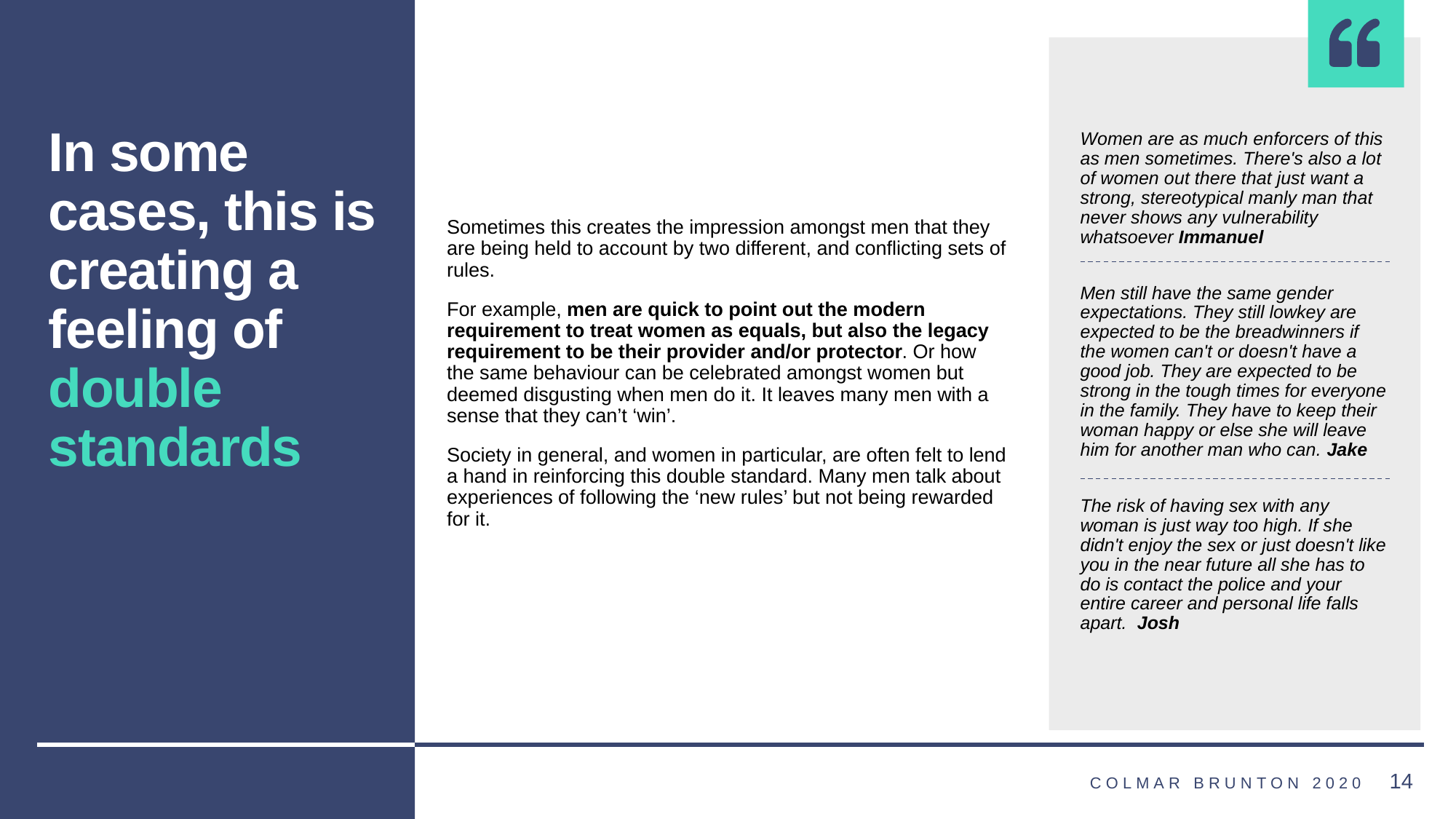

Sometimes this creates the impression amongst men that they are being held to account by two different, and conflicting sets of rules.
For example, men are quick to point out the modern requirement to treat women as equals, but also the legacy requirement to be their provider and/or protector. Or how the same behaviour can be celebrated amongst women but deemed disgusting when men do it. It leaves many men with a sense that they can’t ‘win’.
Society in general, and women in particular, are often felt to lend a hand in reinforcing this double standard. Many men talk about experiences of following the ‘new rules’ but not being rewarded for it.
In some cases, this is creating a feeling of double standards
Women are as much enforcers of this as men sometimes. There's also a lot of women out there that just want a strong, stereotypical manly man that never shows any vulnerability whatsoever Immanuel
Men still have the same gender expectations. They still lowkey are expected to be the breadwinners if the women can't or doesn't have a good job. They are expected to be strong in the tough times for everyone in the family. They have to keep their woman happy or else she will leave him for another man who can. Jake
The risk of having sex with any woman is just way too high. If she didn't enjoy the sex or just doesn't like you in the near future all she has to do is contact the police and your entire career and personal life falls apart.  Josh